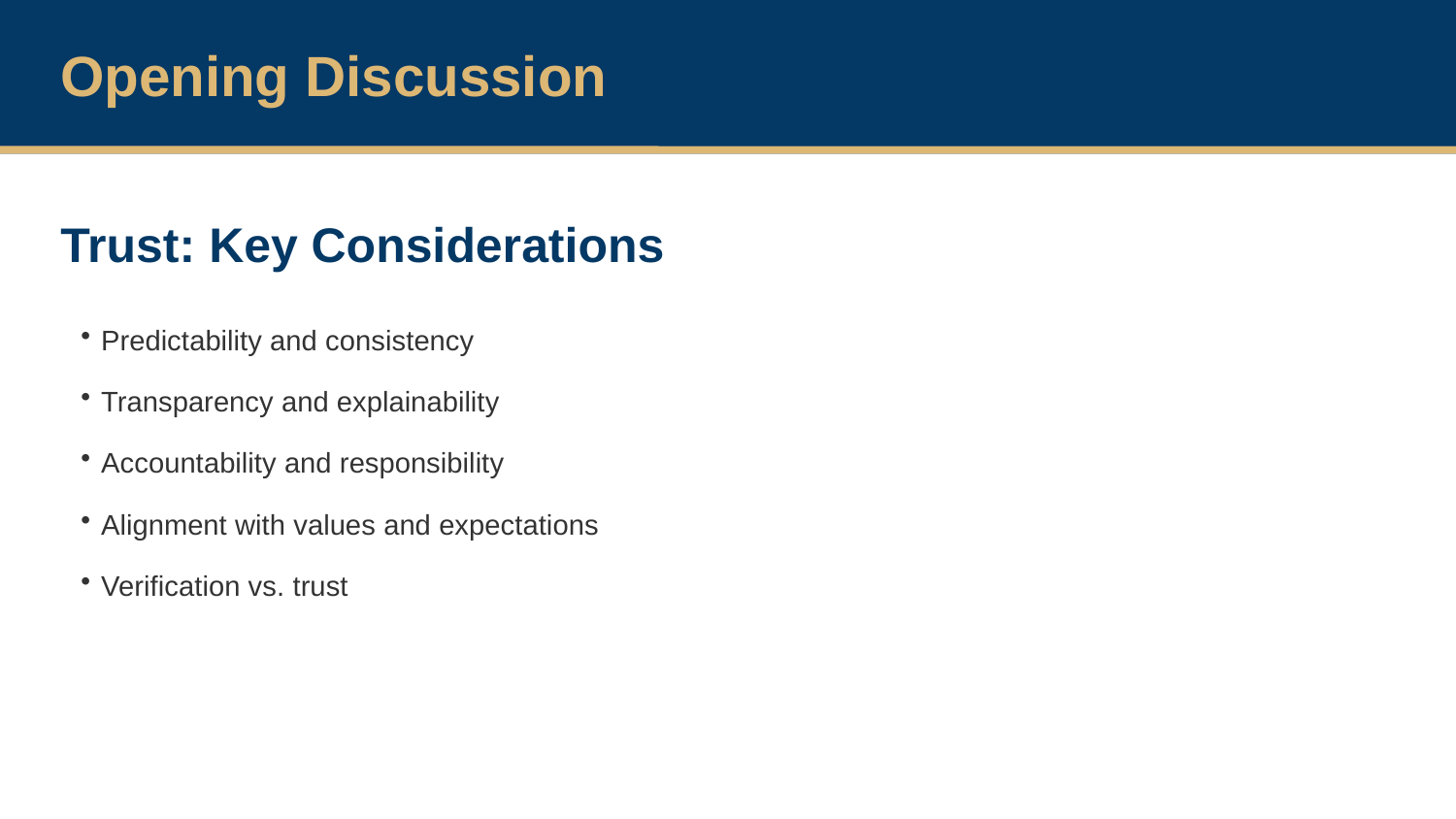

Opening Discussion

Trust: Key Considerations
Predictability and consistency
Transparency and explainability
Accountability and responsibility
Alignment with values and expectations
Verification vs. trust